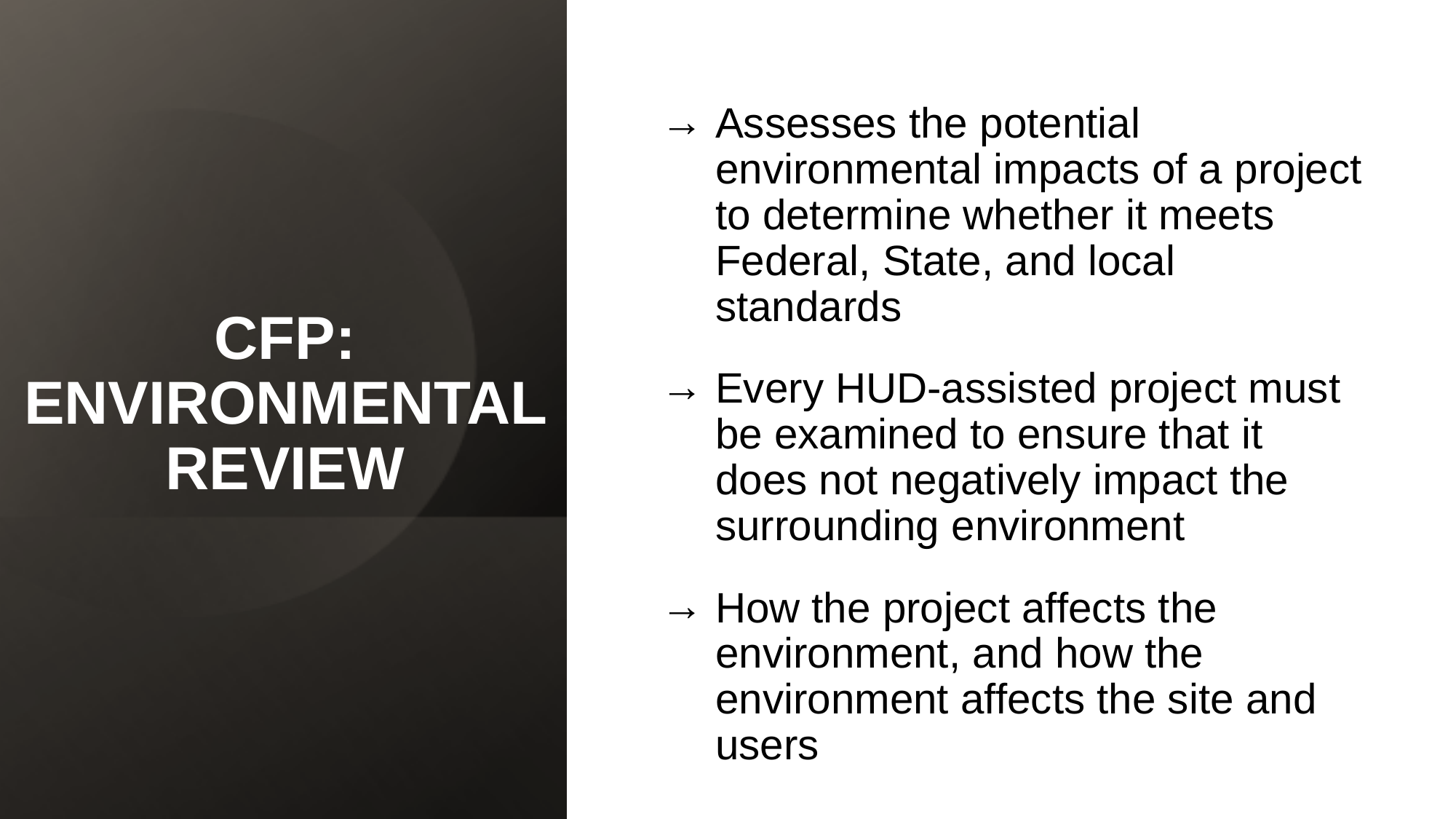

# CFP: ENVIRONMENTAL REVIEW
Assesses the potential environmental impacts of a project to determine whether it meets Federal, State, and local standards
Every HUD-assisted project must be examined to ensure that it does not negatively impact the surrounding environment
How the project affects the environment, and how the environment affects the site and users